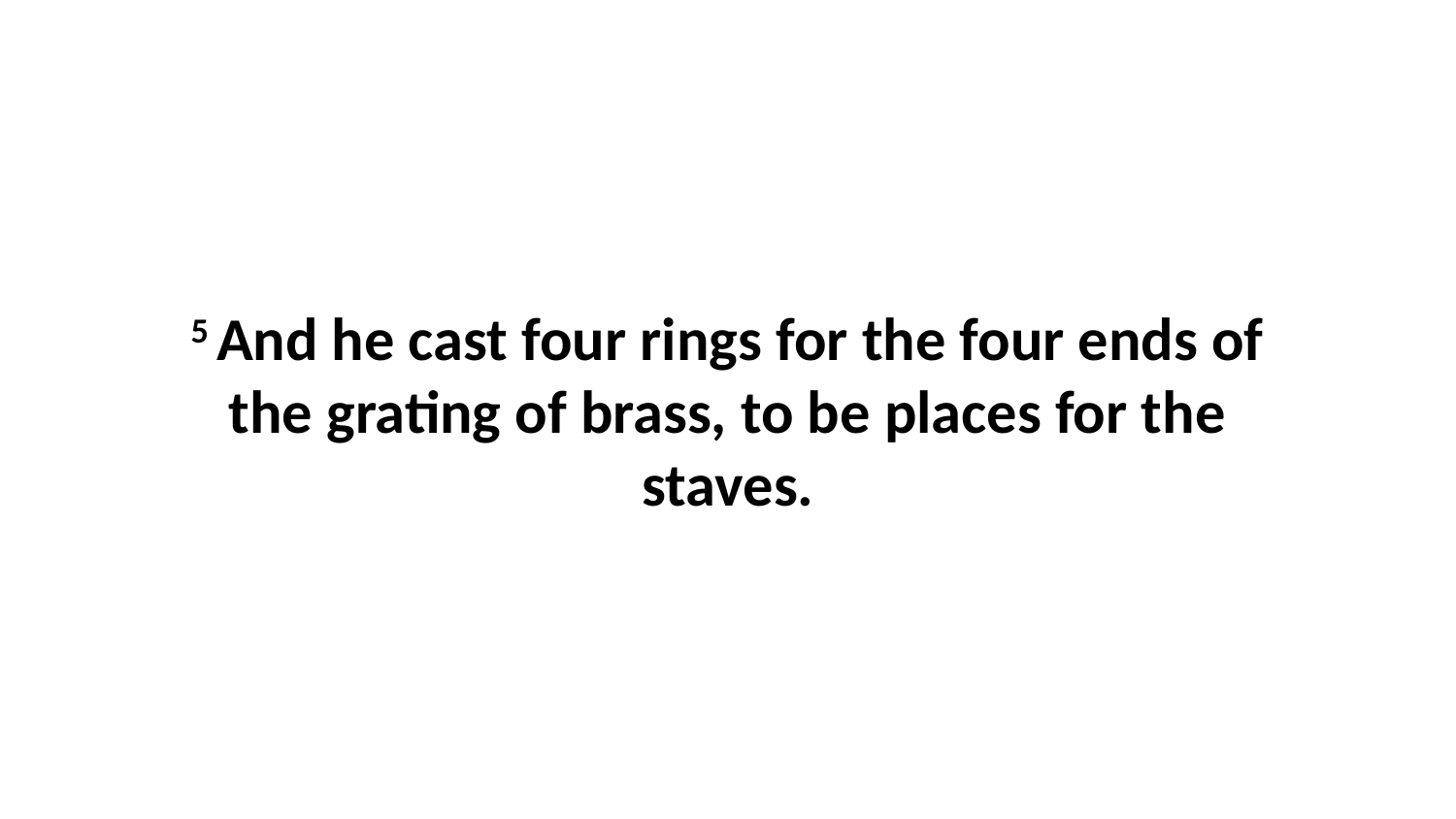

5 And he cast four rings for the four ends of the grating of brass, to be places for the staves.